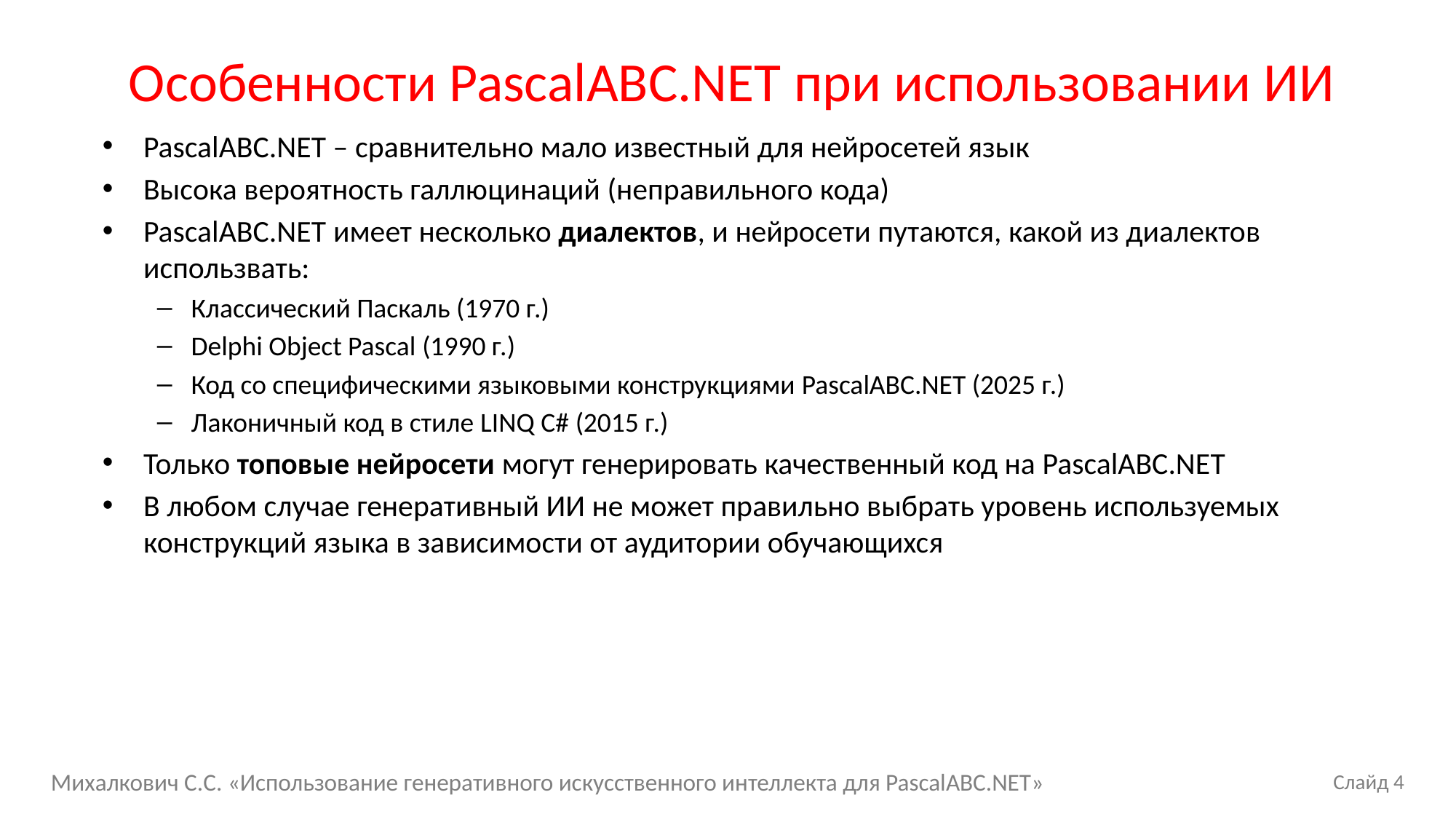

# Особенности PascalABC.NET при использовании ИИ
PascalABC.NET – сравнительно мало известный для нейросетей язык
Высока вероятность галлюцинаций (неправильного кода)
PascalABC.NET имеет несколько диалектов, и нейросети путаются, какой из диалектов использвать:
Классический Паскаль (1970 г.)
Delphi Object Pascal (1990 г.)
Код со специфическими языковыми конструкциями PascalABC.NET (2025 г.)
Лаконичный код в стиле LINQ C# (2015 г.)
Только топовые нейросети могут генерировать качественный код на PascalABC.NET
В любом случае генеративный ИИ не может правильно выбрать уровень используемых конструкций языка в зависимости от аудитории обучающихся
Михалкович С.С. «Использование генеративного искусственного интеллекта для PascalABC.NET»
Слайд 4